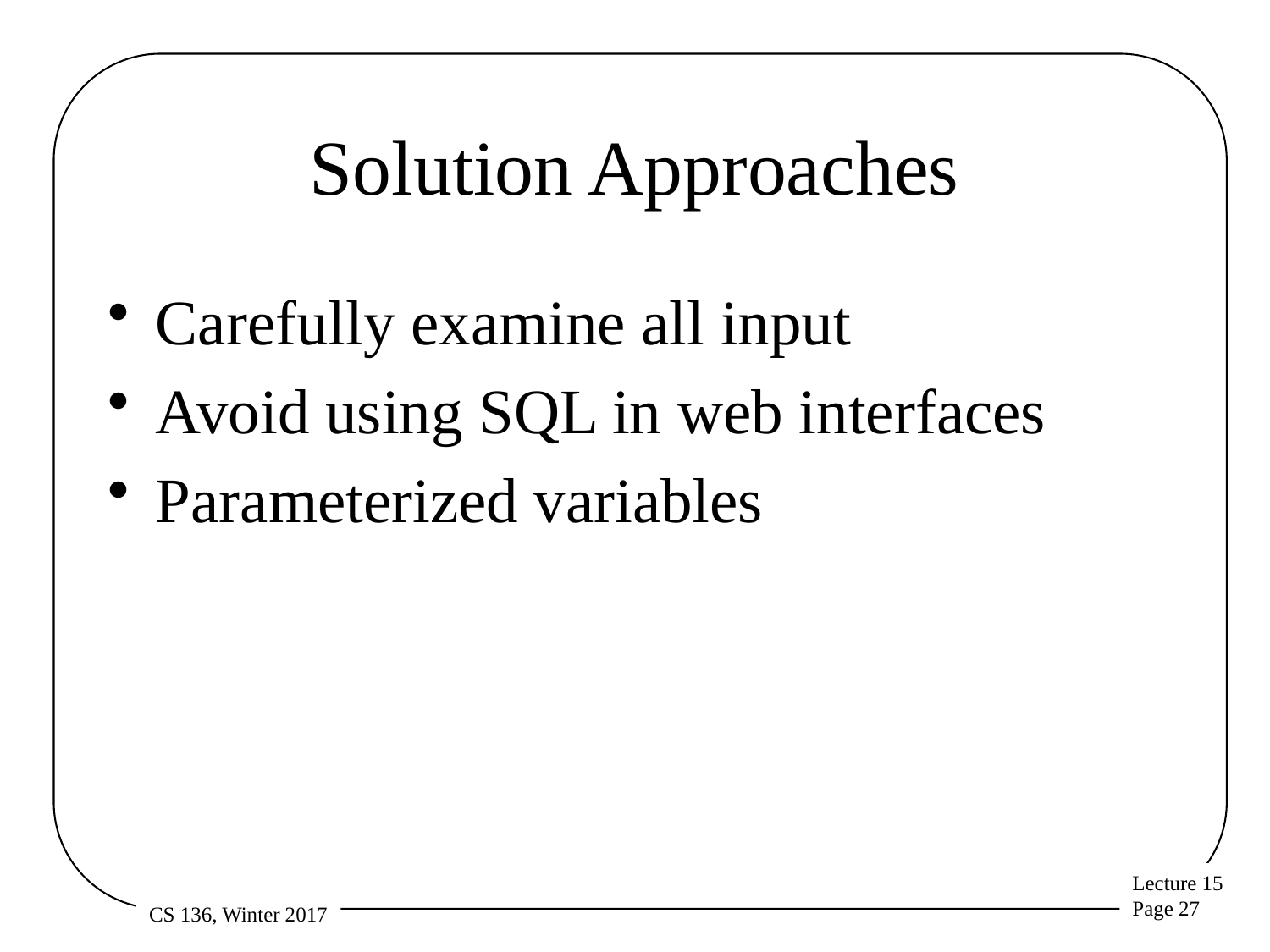

# Solution Approaches
Carefully examine all input
Avoid using SQL in web interfaces
Parameterized variables